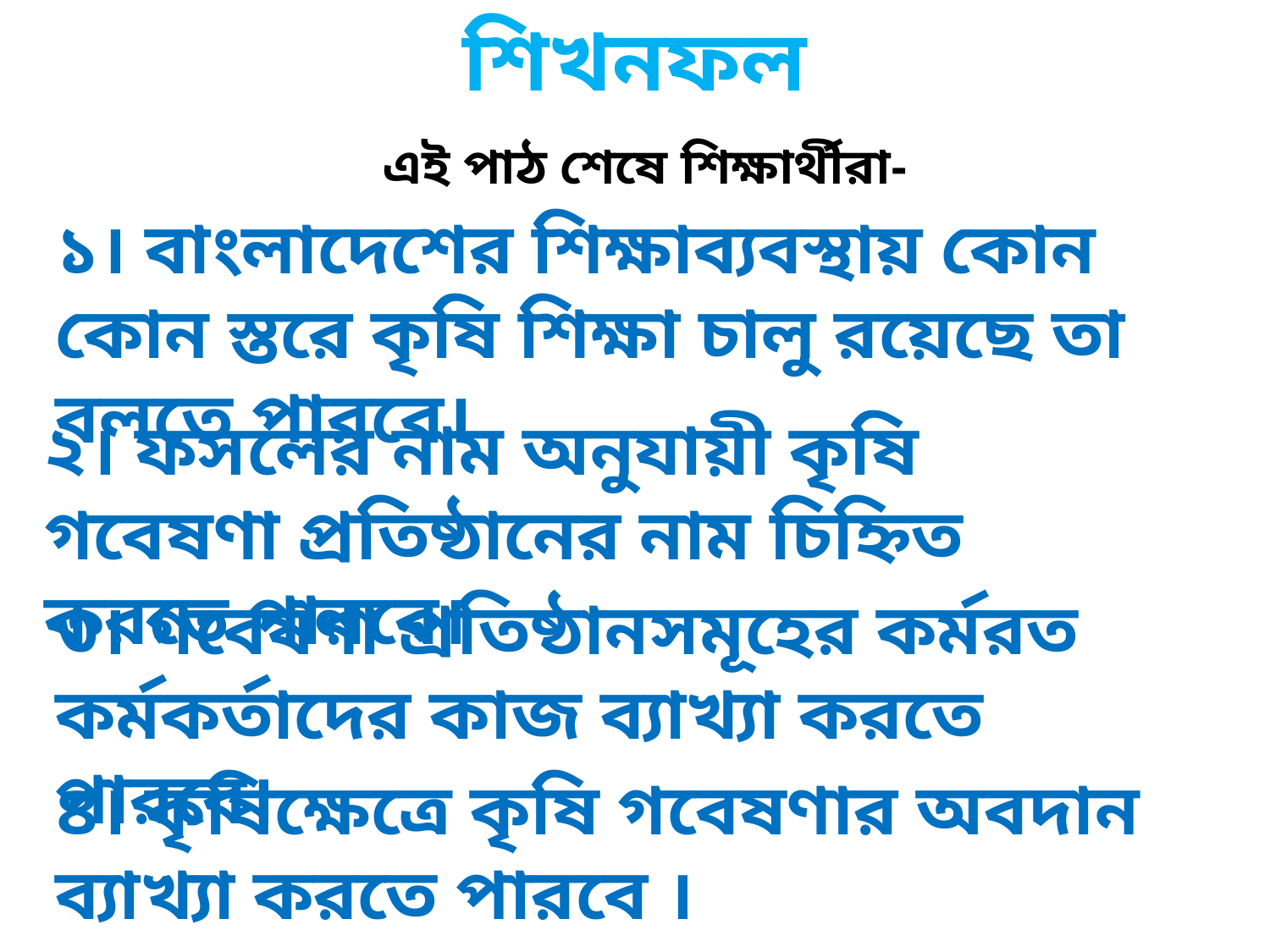

শিখনফল
এই পাঠ শেষে শিক্ষার্থীরা-
১। বাংলাদেশের শিক্ষাব্যবস্থায় কোন কোন স্তরে কৃষি শিক্ষা চালু রয়েছে তা বলতে পারবে।
২। ফসলের নাম অনুযায়ী কৃষি গবেষণা প্রতিষ্ঠানের নাম চিহ্নিত করতে পারবে।
৩। গবেষণা প্রতিষ্ঠানসমূহের কর্মরত কর্মকর্তাদের কাজ ব্যাখ্যা করতে পারবে।
৪। কৃষিক্ষেত্রে কৃষি গবেষণার অবদান ব্যাখ্যা করতে পারবে ।